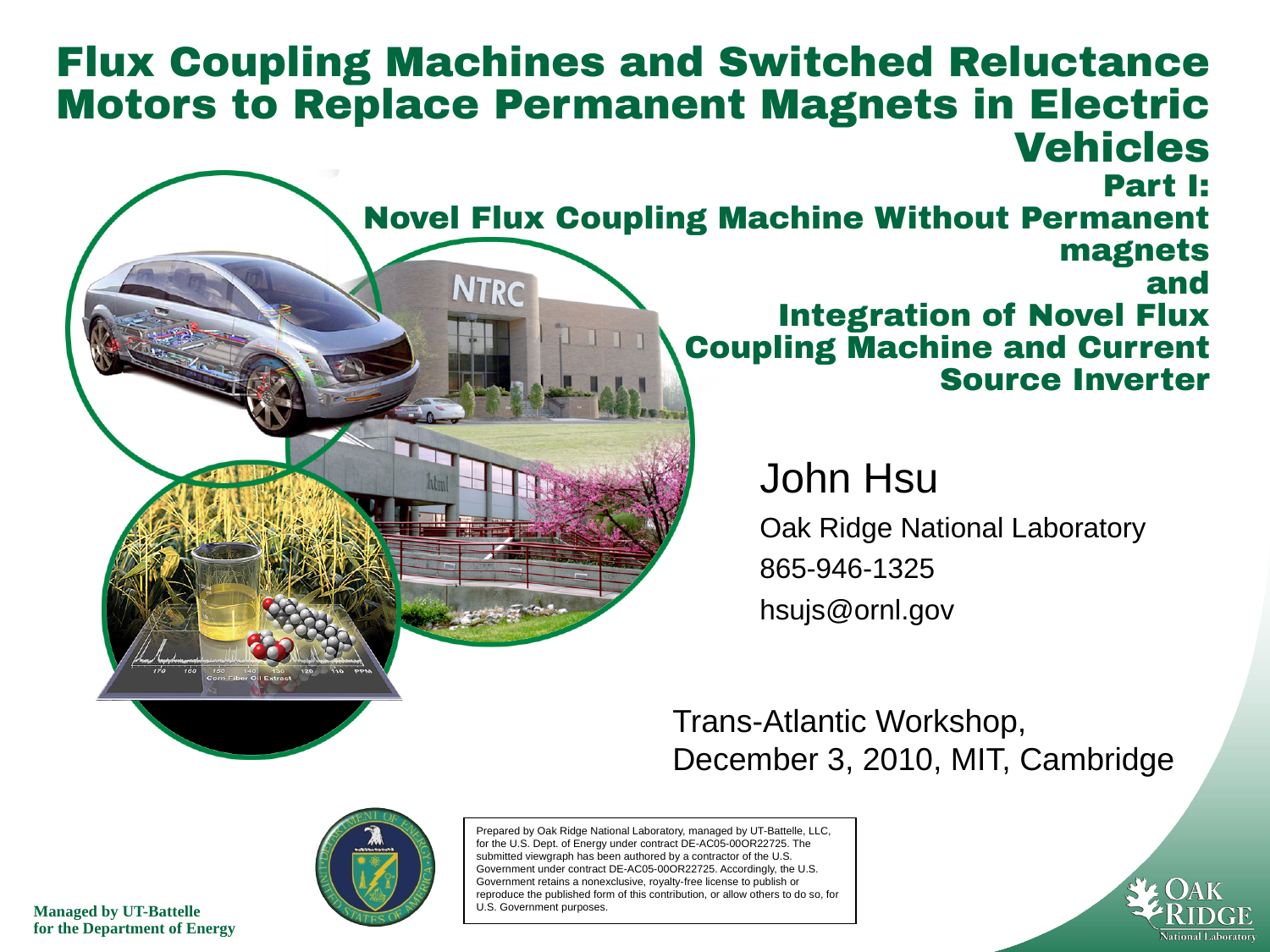

# Flux Coupling Machines and Switched Reluctance Motors to Replace Permanent Magnets in Electric Vehicles Part I: Novel Flux Coupling Machine Without Permanent magnets and Integration of Novel Flux Coupling Machine and Current Source Inverter
John Hsu
Oak Ridge National Laboratory
865-946-1325
hsujs@ornl.gov
Trans-Atlantic Workshop,
December 3, 2010, MIT, Cambridge
Prepared by Oak Ridge National Laboratory, managed by UT-Battelle, LLC, for the U.S. Dept. of Energy under contract DE-AC05-00OR22725. The submitted viewgraph has been authored by a contractor of the U.S. Government under contract DE-AC05-00OR22725. Accordingly, the U.S. Government retains a nonexclusive, royalty-free license to publish or reproduce the published form of this contribution, or allow others to do so, for U.S. Government purposes.